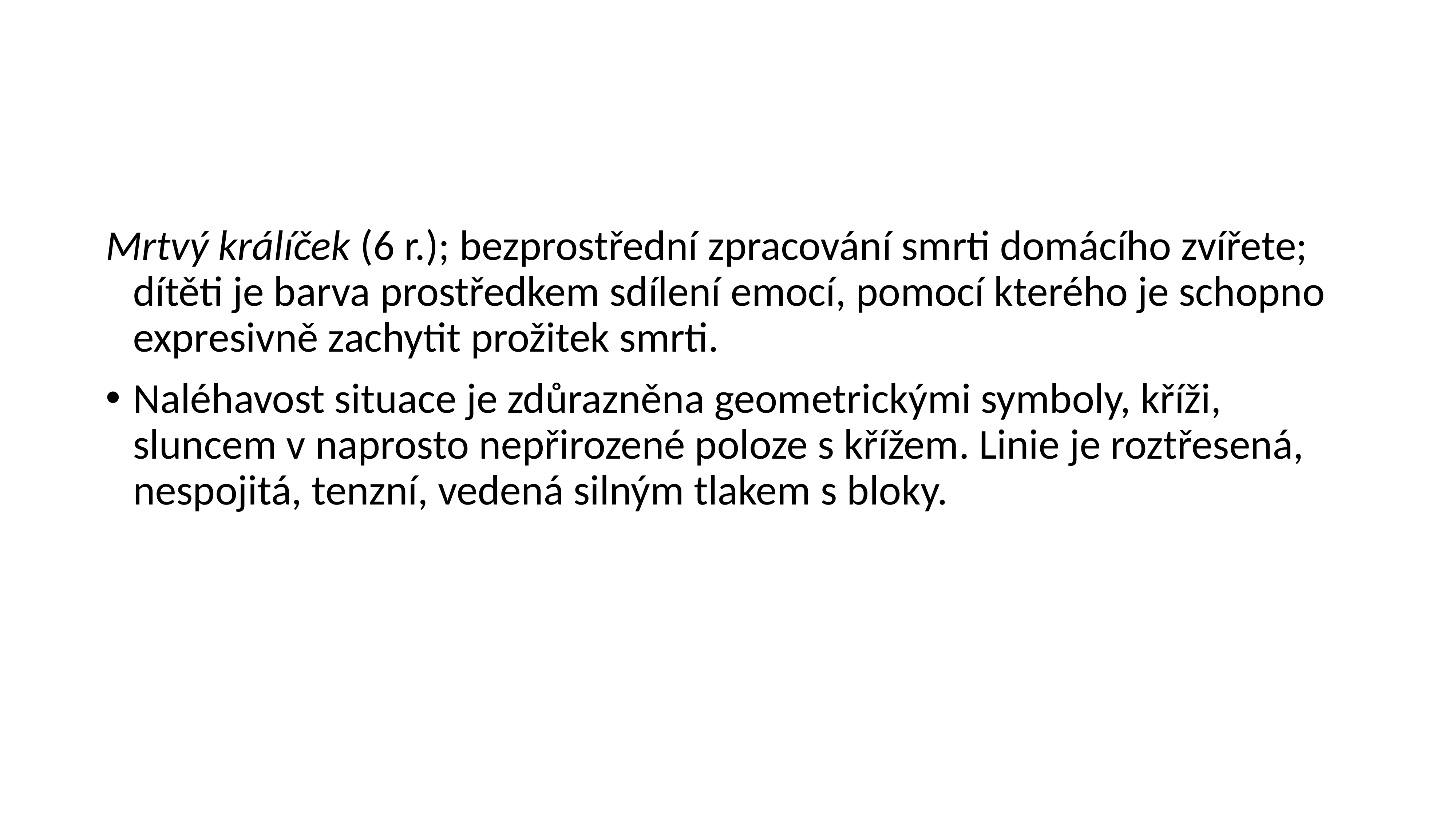

Mrtvý králíček (6 r.); bezprostřední zpracování smrti domácího zvířete; dítěti je barva prostředkem sdílení emocí, pomocí kterého je schopno expresivně zachytit prožitek smrti.
Naléhavost situace je zdůrazněna geometrickými symboly, kříži, sluncem v naprosto nepřirozené poloze s křížem. Linie je roztřesená, nespojitá, tenzní, vedená silným tlakem s bloky.